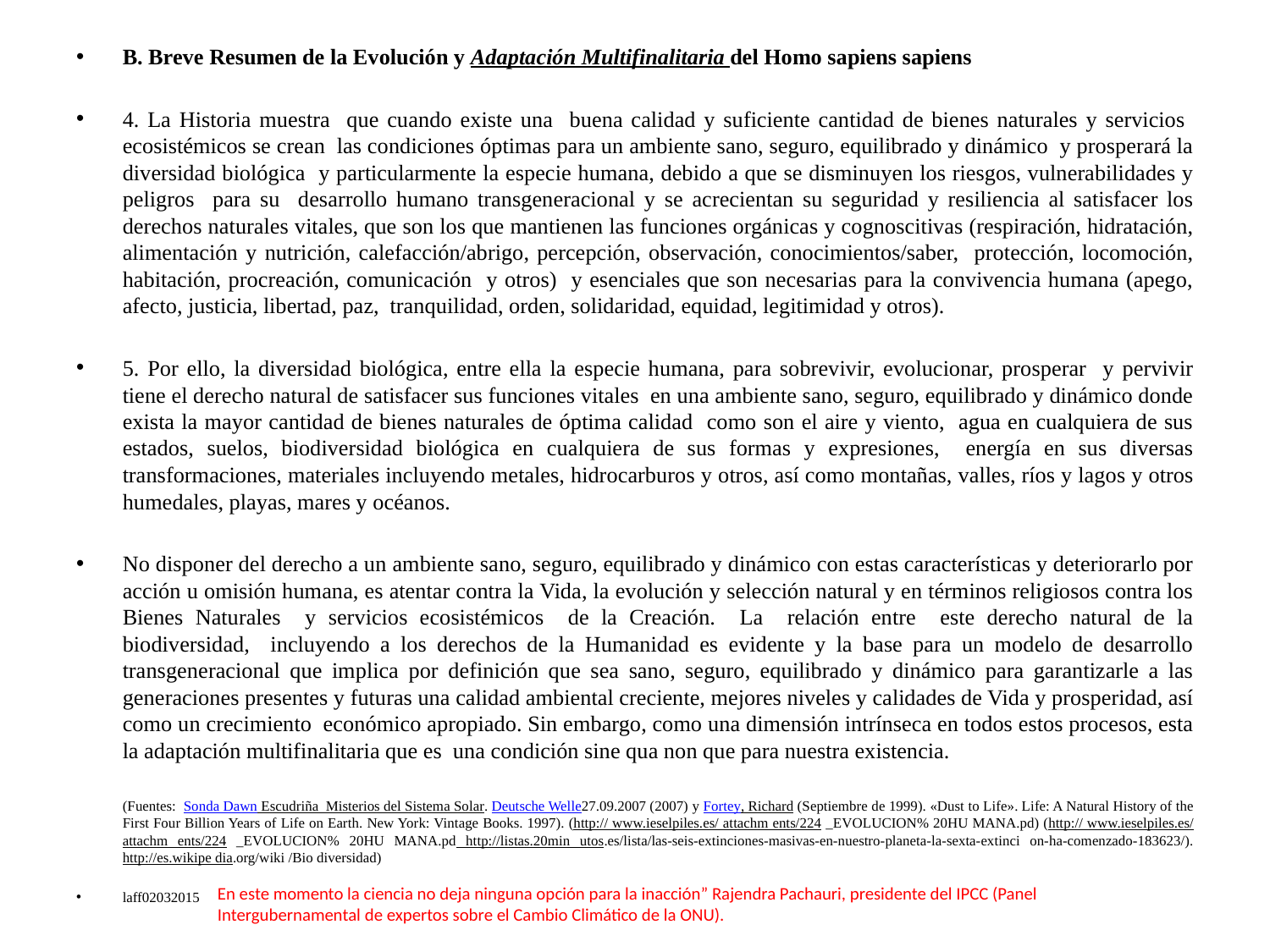

B. Breve Resumen de la Evolución y Adaptación Multifinalitaria del Homo sapiens sapiens

4. La Historia muestra  que cuando existe una  buena calidad y suficiente cantidad de bienes naturales y servicios  ecosistémicos se crean  las condiciones óptimas para un ambiente sano, seguro, equilibrado y dinámico  y prosperará la diversidad biológica  y particularmente la especie humana, debido a que se disminuyen los riesgos, vulnerabilidades y peligros  para su  desarrollo humano transgeneracional y se acrecientan su seguridad y resiliencia al satisfacer los derechos naturales vitales, que son los que mantienen las funciones orgánicas y cognoscitivas (respiración, hidratación, alimentación y nutrición, calefacción/abrigo, percepción, observación, conocimientos/saber,  protección, locomoción, habitación, procreación, comunicación  y otros)  y esenciales que son necesarias para la convivencia humana (apego, afecto, justicia, libertad, paz,  tranquilidad, orden, solidaridad, equidad, legitimidad y otros).

5. Por ello, la diversidad biológica, entre ella la especie humana, para sobrevivir, evolucionar, prosperar  y pervivir tiene el derecho natural de satisfacer sus funciones vitales  en una ambiente sano, seguro, equilibrado y dinámico donde exista la mayor cantidad de bienes naturales de óptima calidad  como son el aire y viento,  agua en cualquiera de sus estados, suelos, biodiversidad biológica en cualquiera de sus formas y expresiones,  energía en sus diversas transformaciones, materiales incluyendo metales, hidrocarburos y otros, así como montañas, valles, ríos y lagos y otros humedales, playas, mares y océanos.

No disponer del derecho a un ambiente sano, seguro, equilibrado y dinámico con estas características y deteriorarlo por acción u omisión humana, es atentar contra la Vida, la evolución y selección natural y en términos religiosos contra los Bienes Naturales  y servicios ecosistémicos  de la Creación.  La  relación entre  este derecho natural de la biodiversidad,  incluyendo a los derechos de la Humanidad es evidente y la base para un modelo de desarrollo transgeneracional que implica por definición que sea sano, seguro, equilibrado y dinámico para garantizarle a las generaciones presentes y futuras una calidad ambiental creciente, mejores niveles y calidades de Vida y prosperidad, así como un crecimiento  económico apropiado. Sin embargo, como una dimensión intrínseca en todos estos procesos, esta la adaptación multifinalitaria que es  una condición sine qua non que para nuestra existencia.

	(Fuentes:  Sonda Dawn Escudriña  Misterios del Sistema Solar. Deutsche Welle27.09.2007 (2007) y Fortey, Richard (Septiembre de 1999). «Dust to Life». Life: A Natural History of the First Four Billion Years of Life on Earth. New York: Vintage Books. 1997). (http:// www.ieselpiles.es/ attachm ents/224 _EVOLUCION% 20HU MANA.pd) (http:// www.ieselpiles.es/ attachm ents/224 _EVOLUCION% 20HU MANA.pd http://listas.20min utos.es/lista/las-seis-extinciones-masivas-en-nuestro-planeta-la-sexta-extinci on-ha-comenzado-183623/). http://es.wikipe dia.org/wiki /Bio diversidad)

laff02032015

En este momento la ciencia no deja ninguna opción para la inacción” Rajendra Pachauri, presidente del IPCC (Panel Intergubernamental de expertos sobre el Cambio Climático de la ONU).